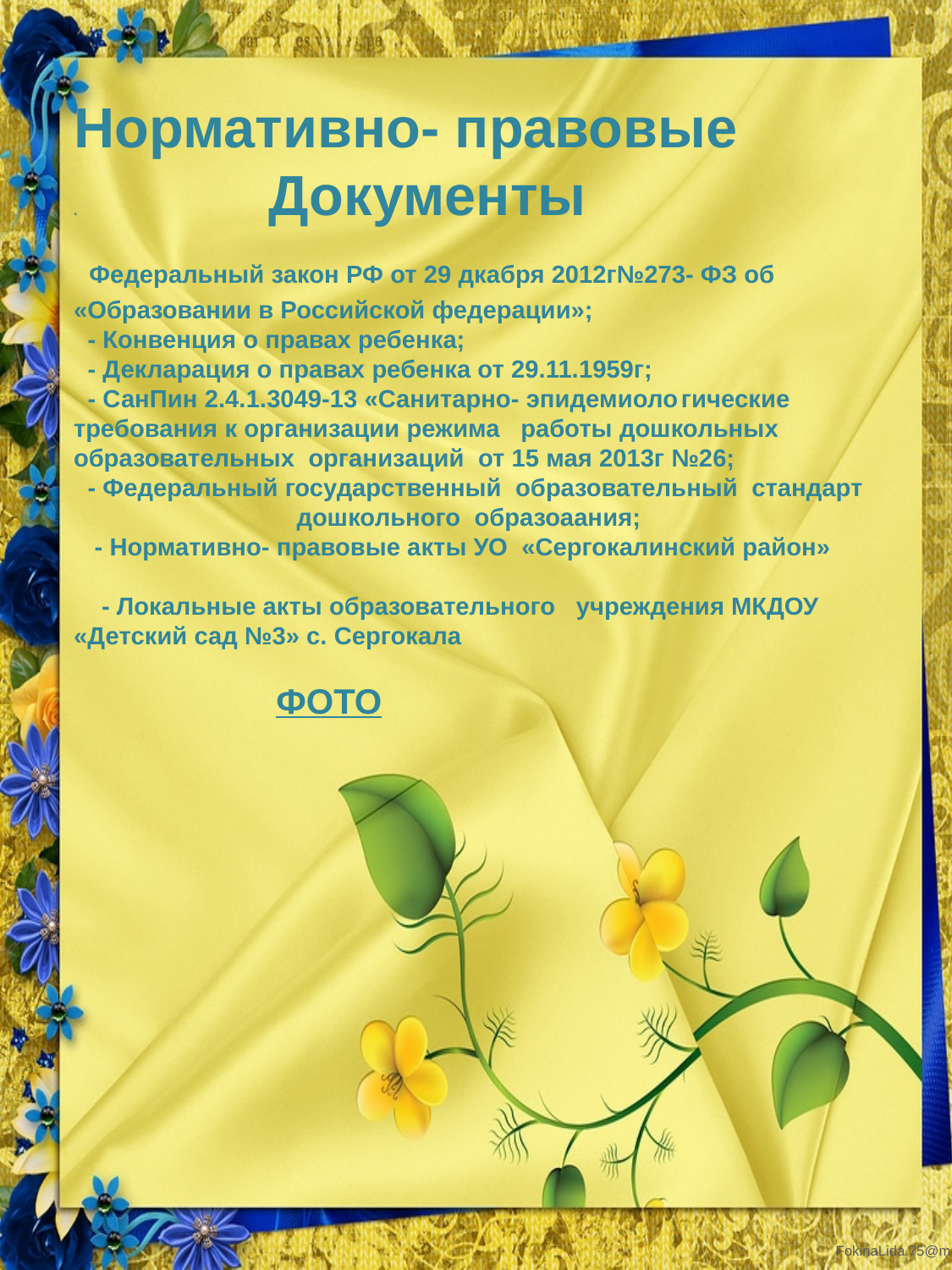

Нормативно- правовые            .             Документы
 Федеральный закон РФ от 29 дкабря 2012г№273- ФЗ об «Образовании в Российской федерации»;
  - Конвенция о правах ребенка;
  - Декларация о правах ребенка от 29.11.1959г;
  - СанПин 2.4.1.3049-13 «Санитарно- эпидемиоло гические требования к организации режима   работы дошкольных образовательных  организаций  от 15 мая 2013г №26;
  - Федеральный государственный  образовательный  стандарт                                        дошкольного  образоаания;
   - Нормативно- правовые акты УО  «Сергокалинский район»
    - Локальные акты образовательного   учреждения МКДОУ «Детский сад №3» с. Сергокала

                             ФОТО